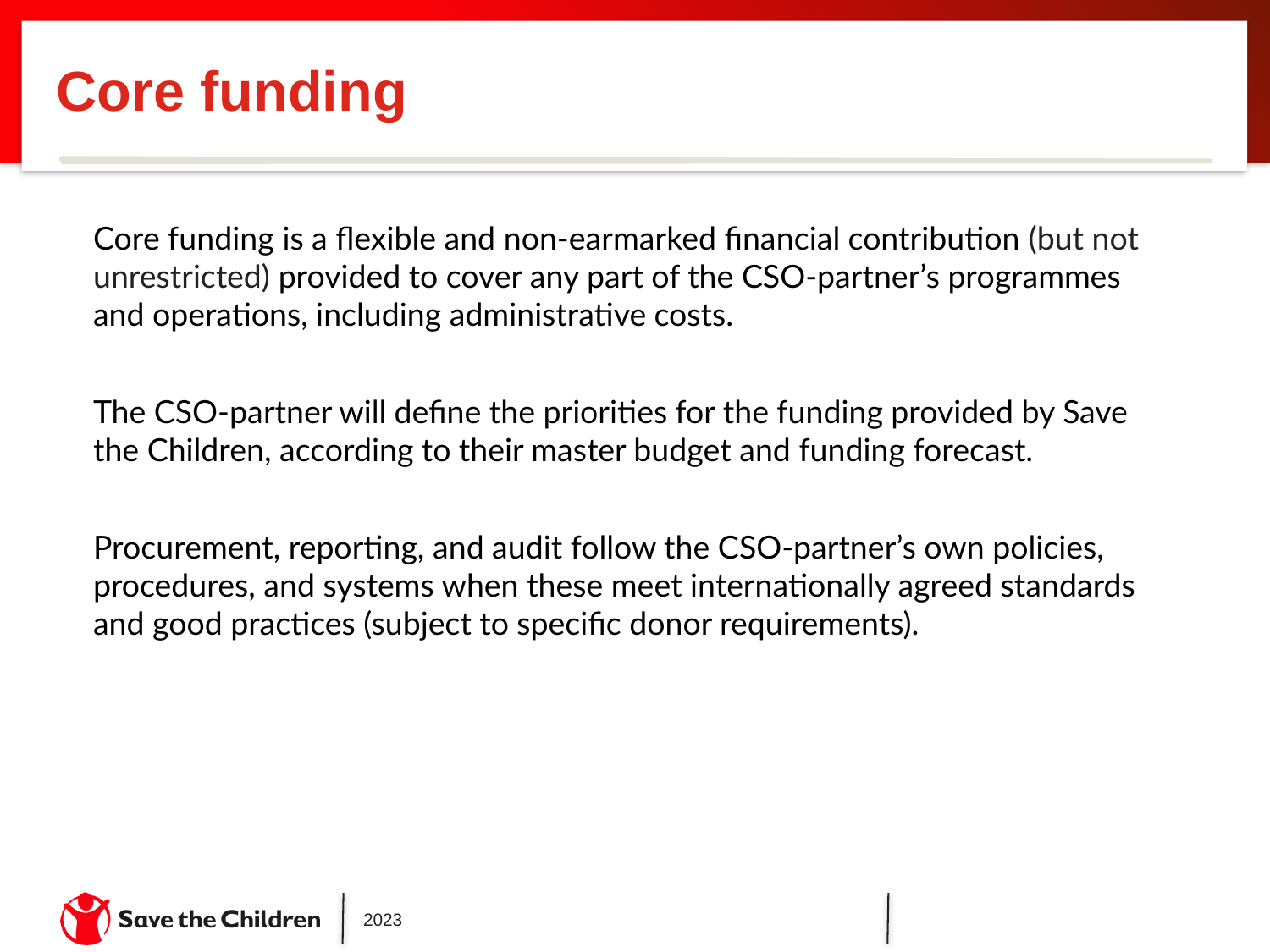

Core funding
Core funding is a flexible and non-earmarked financial contribution (but not unrestricted) provided to cover any part of the CSO-partner’s programmes and operations, including administrative costs.

The CSO-partner will define the priorities for the funding provided by Save the Children, according to their master budget and funding forecast.

Procurement, reporting, and audit follow the CSO-partner’s own policies, procedures, and systems when these meet internationally agreed standards and good practices (subject to specific donor requirements).
2023